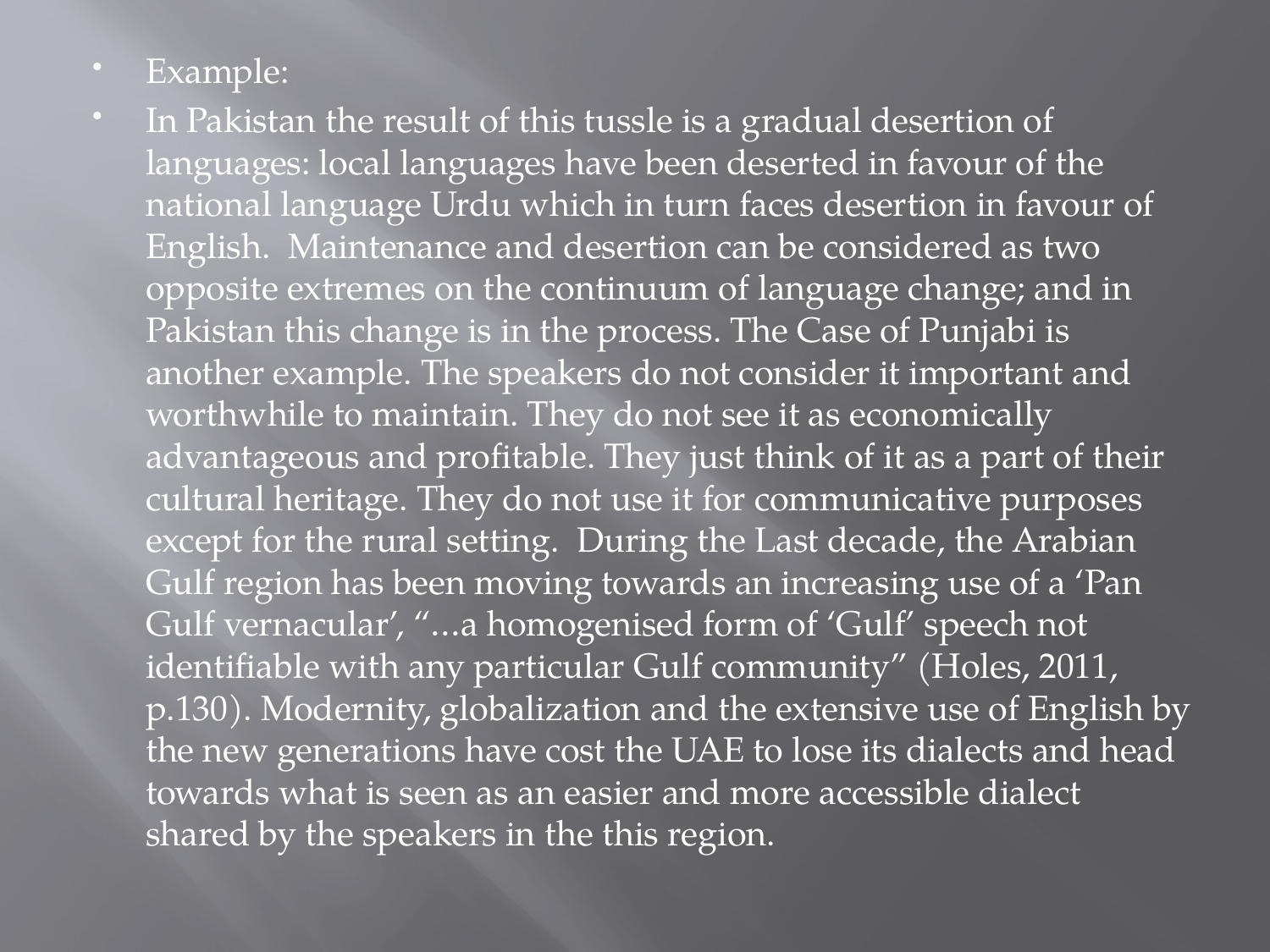

#
Example:
In Pakistan the result of this tussle is a gradual desertion of languages: local languages have been deserted in favour of the national language Urdu which in turn faces desertion in favour of English.  Maintenance and desertion can be considered as two opposite extremes on the continuum of language change; and in Pakistan this change is in the process. The Case of Punjabi is another example. The speakers do not consider it important and worthwhile to maintain. They do not see it as economically advantageous and profitable. They just think of it as a part of their cultural heritage. They do not use it for communicative purposes except for the rural setting.  During the Last decade, the Arabian Gulf region has been moving towards an increasing use of a ‘Pan Gulf vernacular’, “…a homogenised form of ‘Gulf’ speech not identifiable with any particular Gulf community” (Holes, 2011, p.130). Modernity, globalization and the extensive use of English by the new generations have cost the UAE to lose its dialects and head towards what is seen as an easier and more accessible dialect shared by the speakers in the this region.